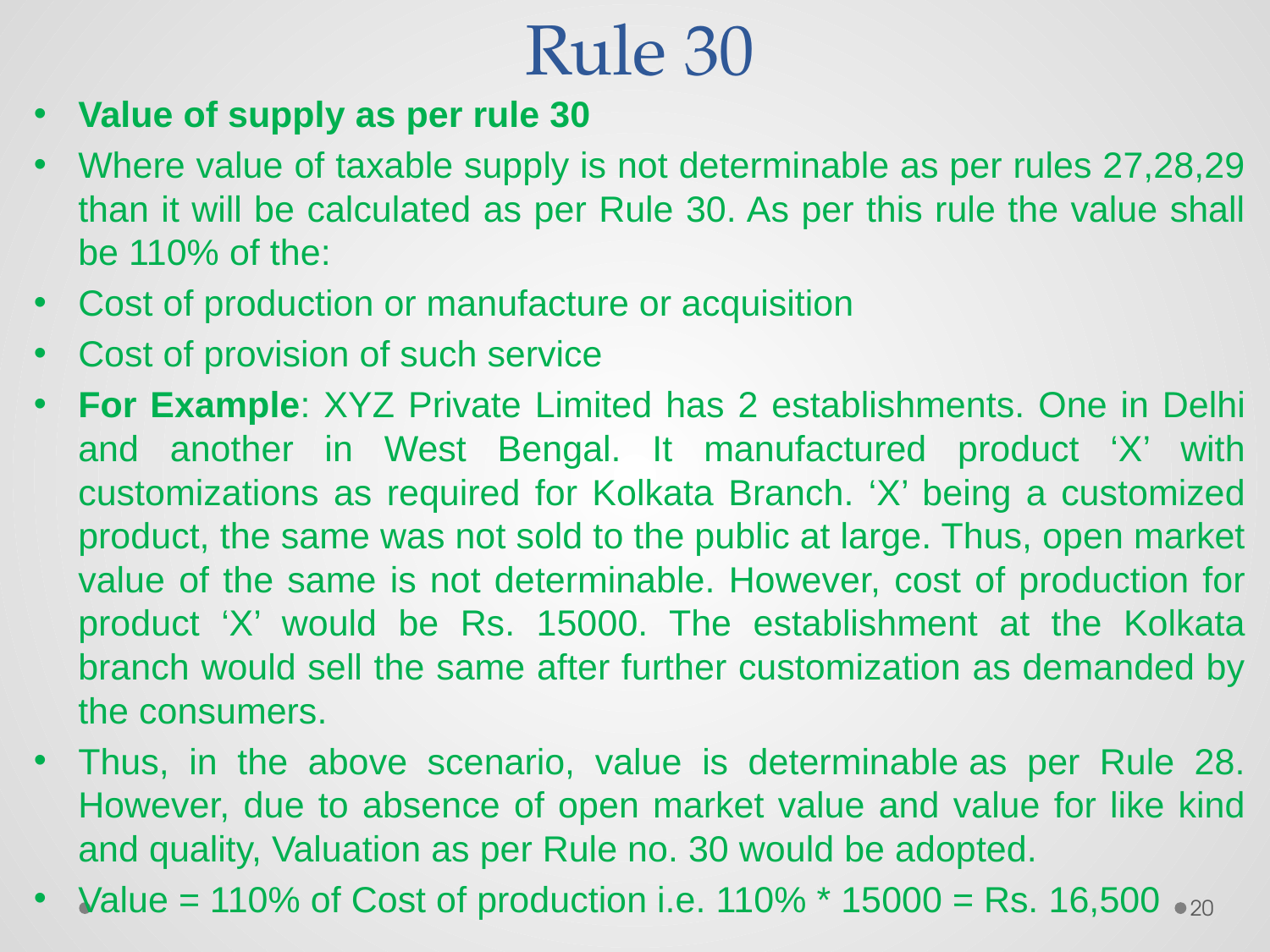

# Rule 30
Value of supply as per rule 30
Where value of taxable supply is not determinable as per rules 27,28,29 than it will be calculated as per Rule 30. As per this rule the value shall be 110% of the:
Cost of production or manufacture or acquisition
Cost of provision of such service
For Example: XYZ Private Limited has 2 establishments. One in Delhi and another in West Bengal. It manufactured product ‘X’ with customizations as required for Kolkata Branch. ‘X’ being a customized product, the same was not sold to the public at large. Thus, open market value of the same is not determinable. However, cost of production for product ‘X’ would be Rs. 15000. The establishment at the Kolkata branch would sell the same after further customization as demanded by the consumers.
Thus, in the above scenario, value is determinable as per Rule 28. However, due to absence of open market value and value for like kind and quality, Valuation as per Rule no. 30 would be adopted.
Value = 110% of Cost of production i.e. 110% * 15000 = Rs. 16,500

20